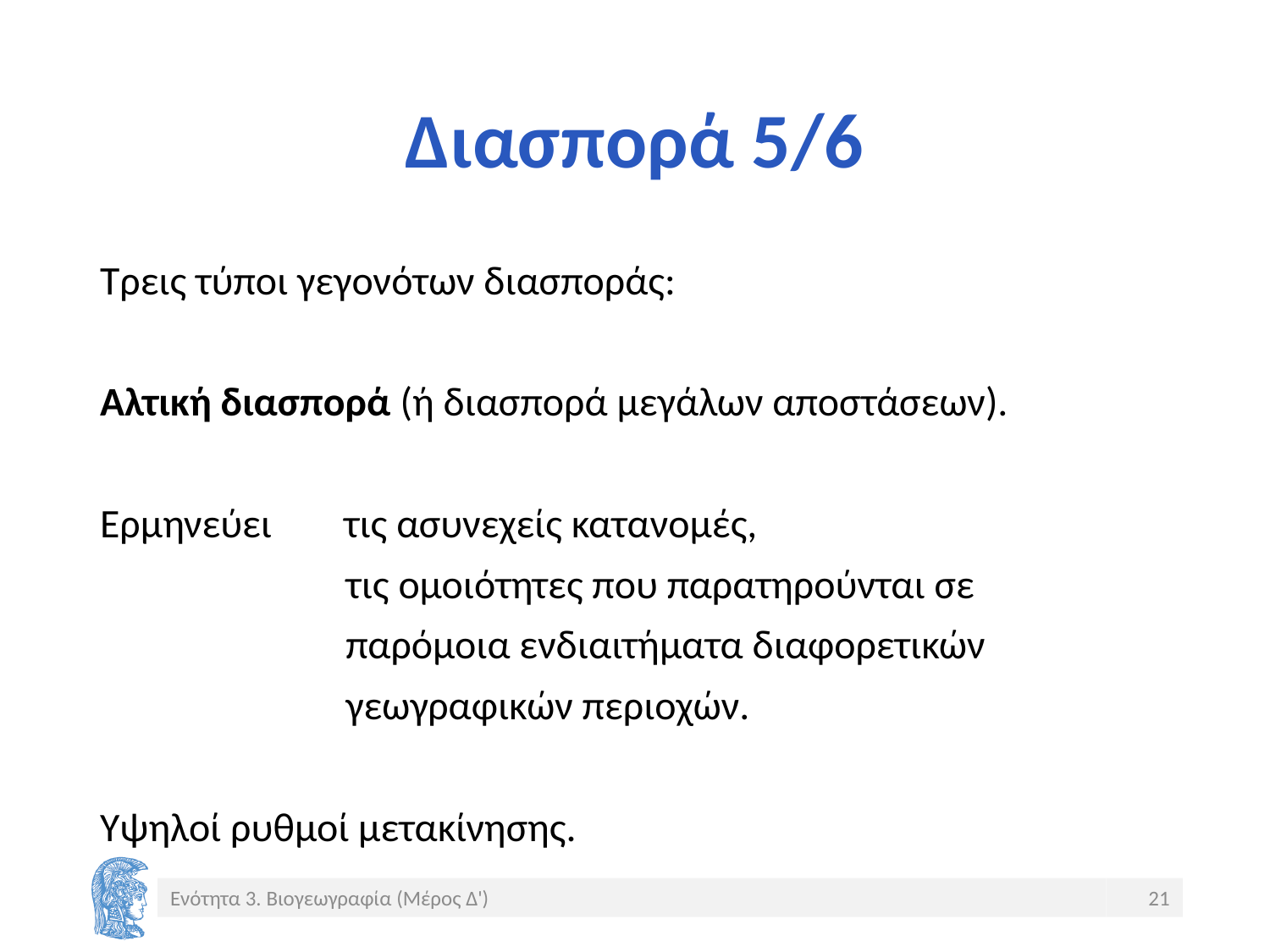

# Διασπορά 5/6
Τρεις τύποι γεγονότων διασποράς:

Αλτική διασπορά (ή διασπορά μεγάλων αποστάσεων).

Ερμηνεύει 	τις ασυνεχείς κατανομές,
                           τις ομοιότητες που παρατηρούνται σε
                           παρόμοια ενδιαιτήματα διαφορετικών
                           γεωγραφικών περιοχών.

Υψηλοί ρυθμοί μετακίνησης.
Ενότητα 3. Βιογεωγραφία (Μέρος Δ')
21